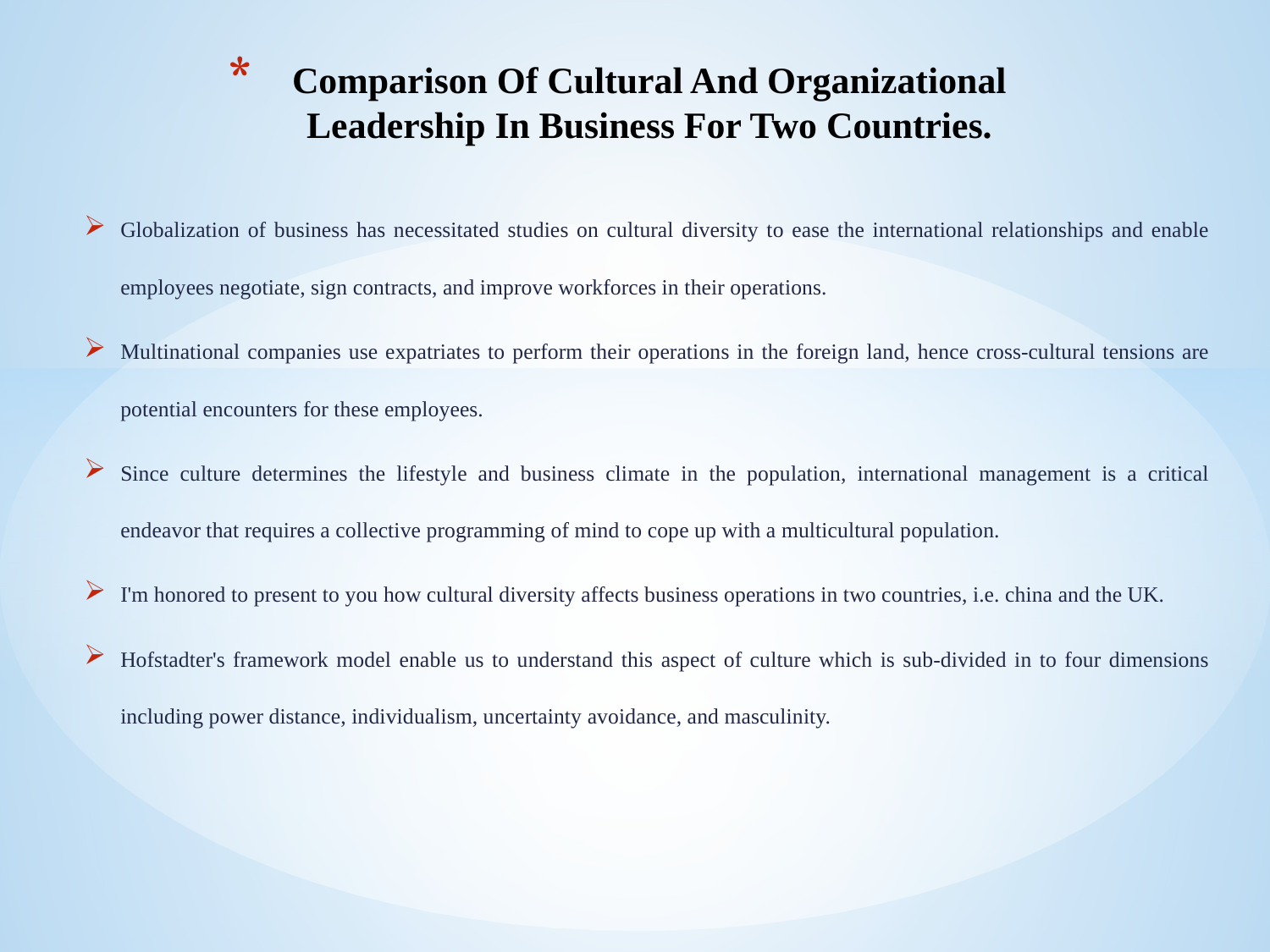

# Comparison Of Cultural And Organizational Leadership In Business For Two Countries.
Globalization of business has necessitated studies on cultural diversity to ease the international relationships and enable employees negotiate, sign contracts, and improve workforces in their operations.
Multinational companies use expatriates to perform their operations in the foreign land, hence cross-cultural tensions are potential encounters for these employees.
Since culture determines the lifestyle and business climate in the population, international management is a critical endeavor that requires a collective programming of mind to cope up with a multicultural population.
I'm honored to present to you how cultural diversity affects business operations in two countries, i.e. china and the UK.
Hofstadter's framework model enable us to understand this aspect of culture which is sub-divided in to four dimensions including power distance, individualism, uncertainty avoidance, and masculinity.